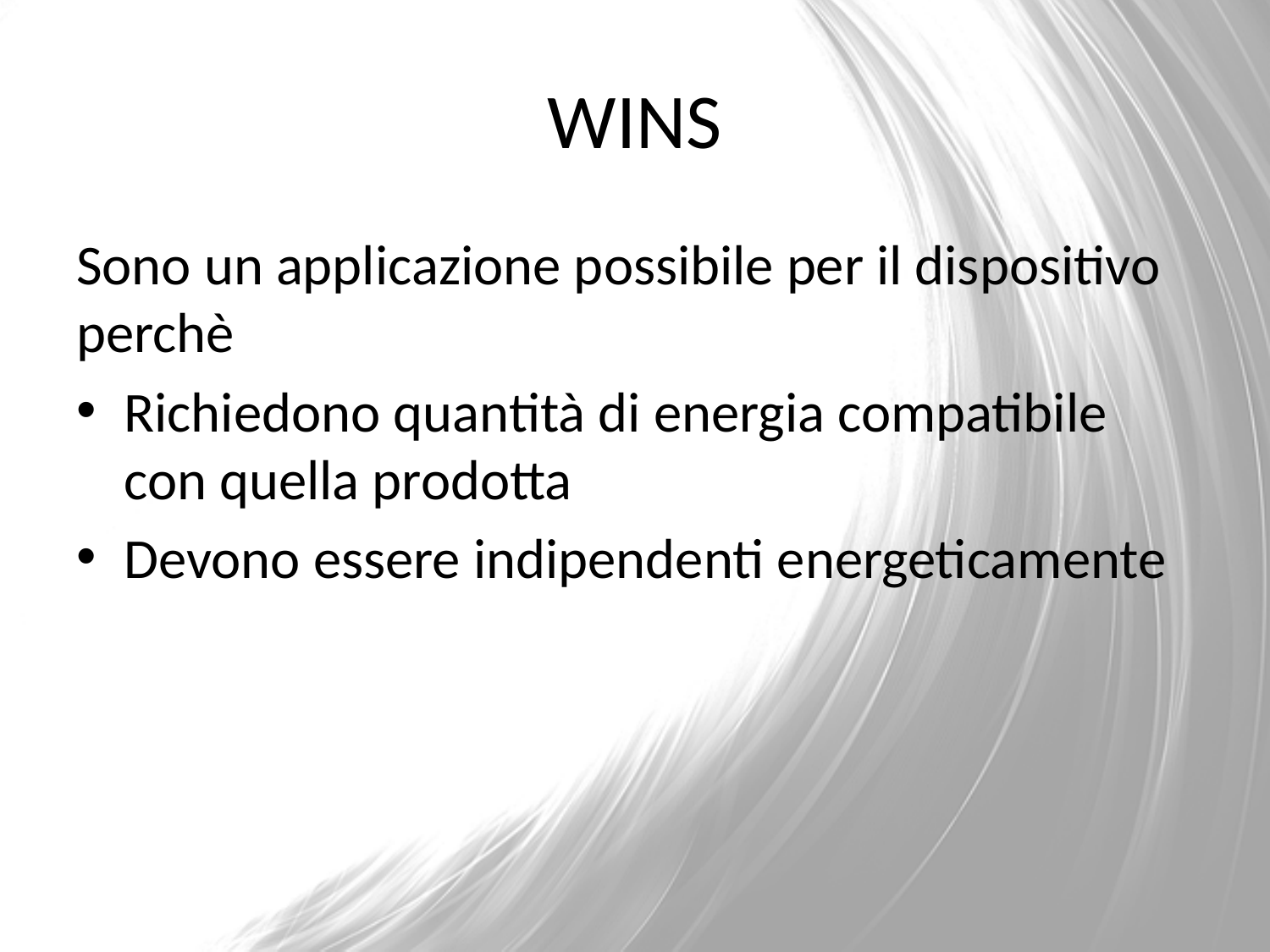

# WINS
Sono un applicazione possibile per il dispositivo perchè
Richiedono quantità di energia compatibile con quella prodotta
Devono essere indipendenti energeticamente